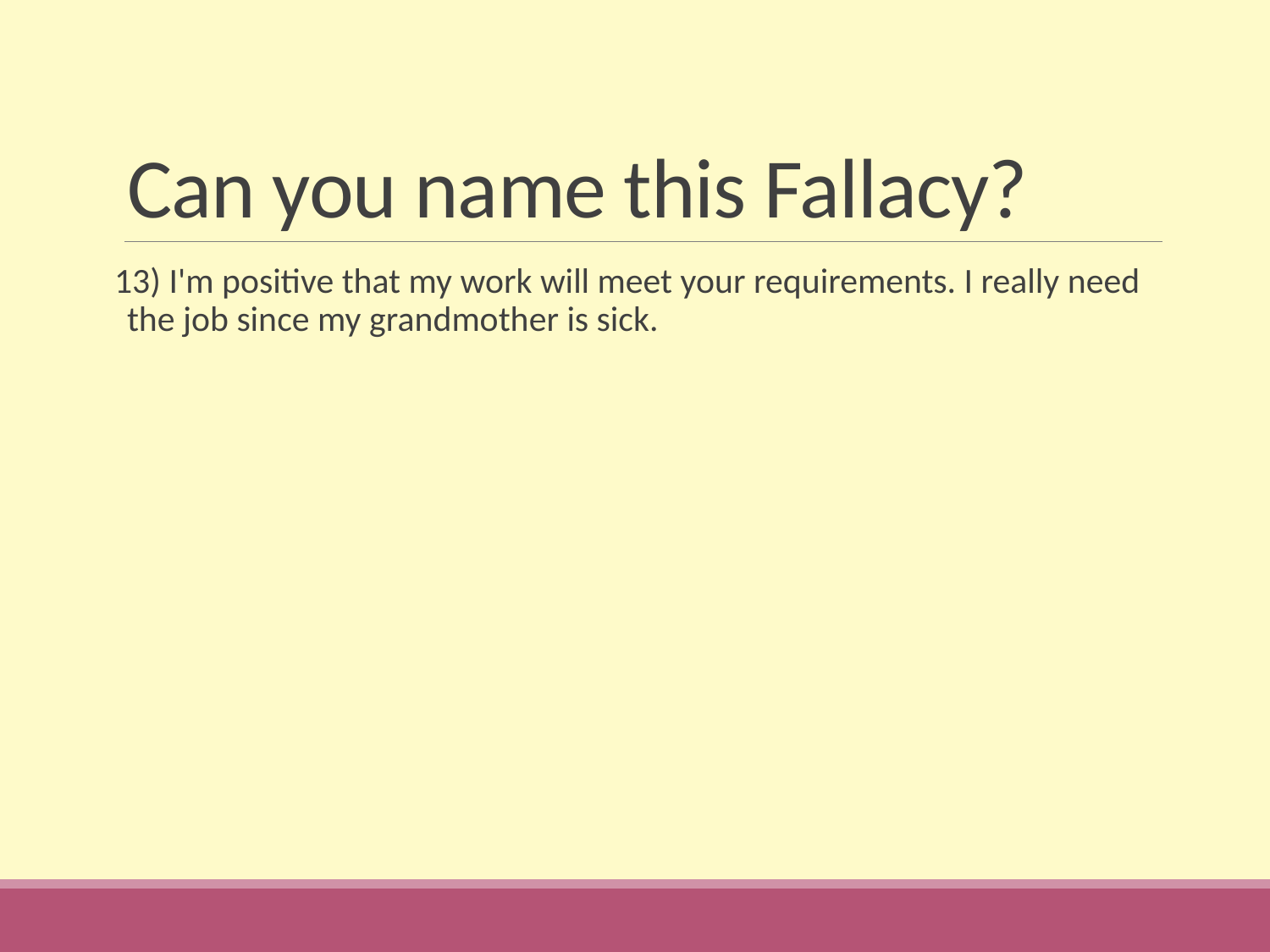

# Can you name this Fallacy?
13) I'm positive that my work will meet your requirements. I really need the job since my grandmother is sick.